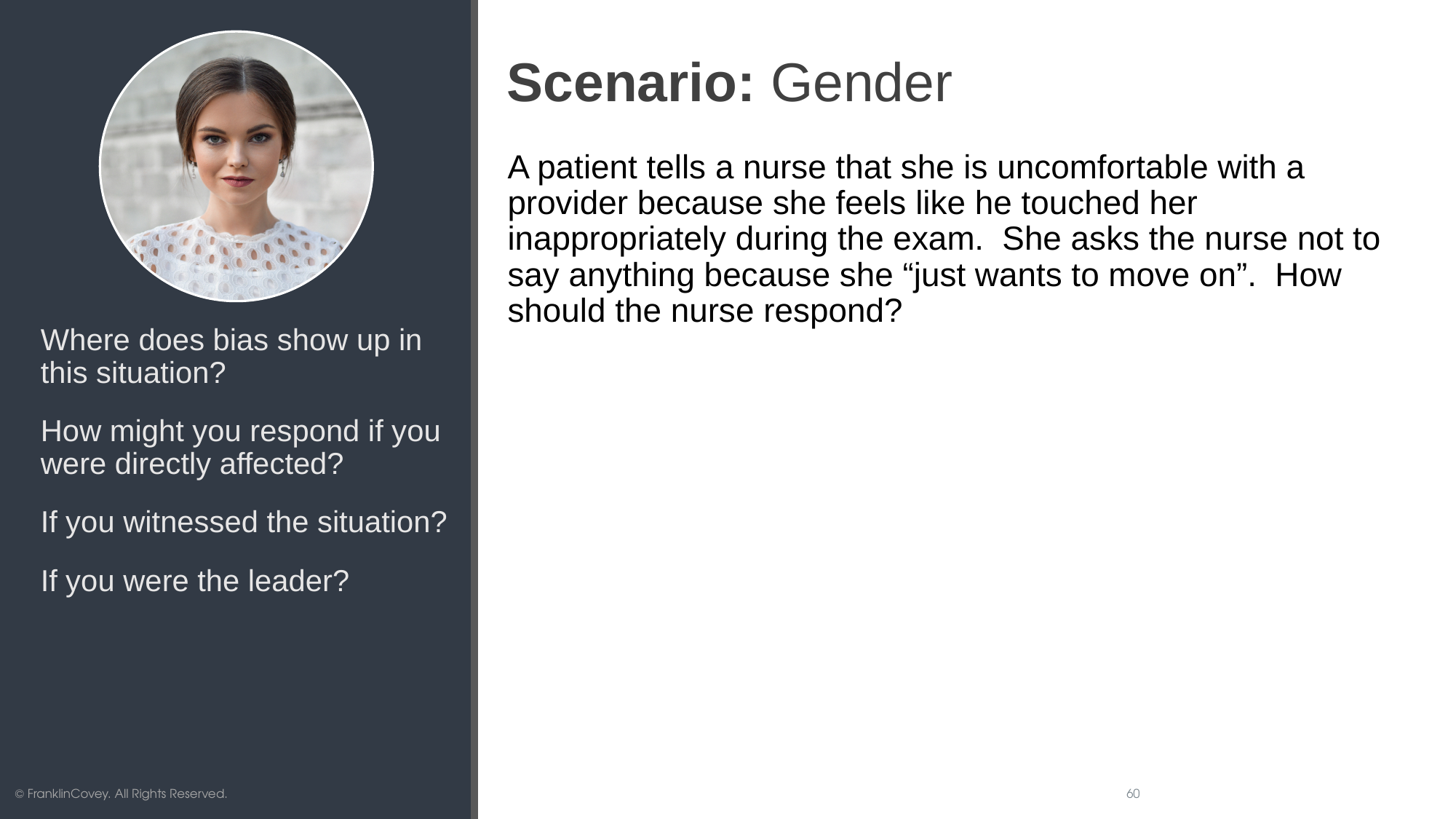

# Scenario: Gender
A patient tells a nurse that she is uncomfortable with a provider because she feels like he touched her inappropriately during the exam.  She asks the nurse not to say anything because she “just wants to move on”.  How should the nurse respond?